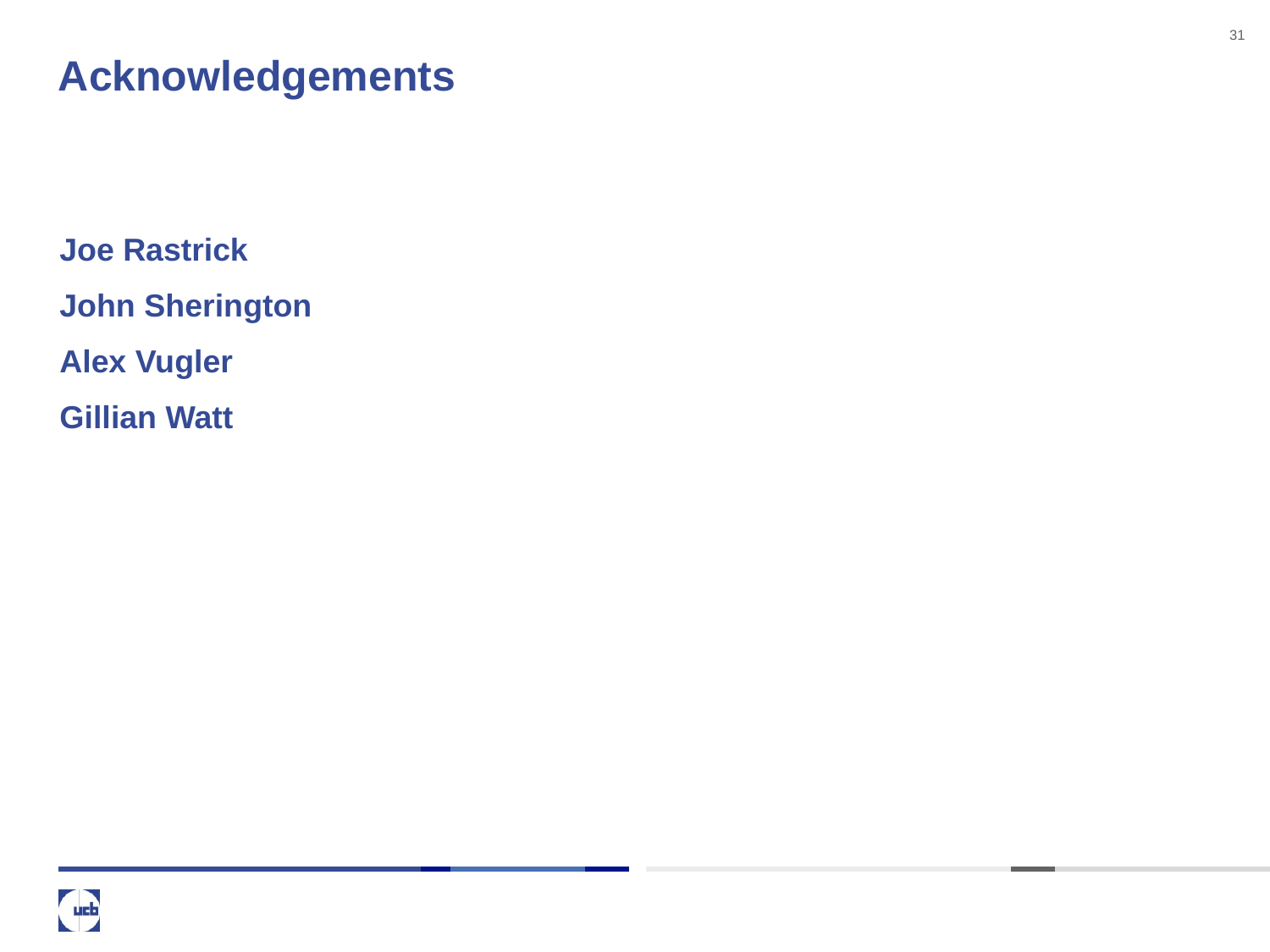

31
# Acknowledgements
Joe Rastrick
John Sherington
Alex Vugler
Gillian Watt